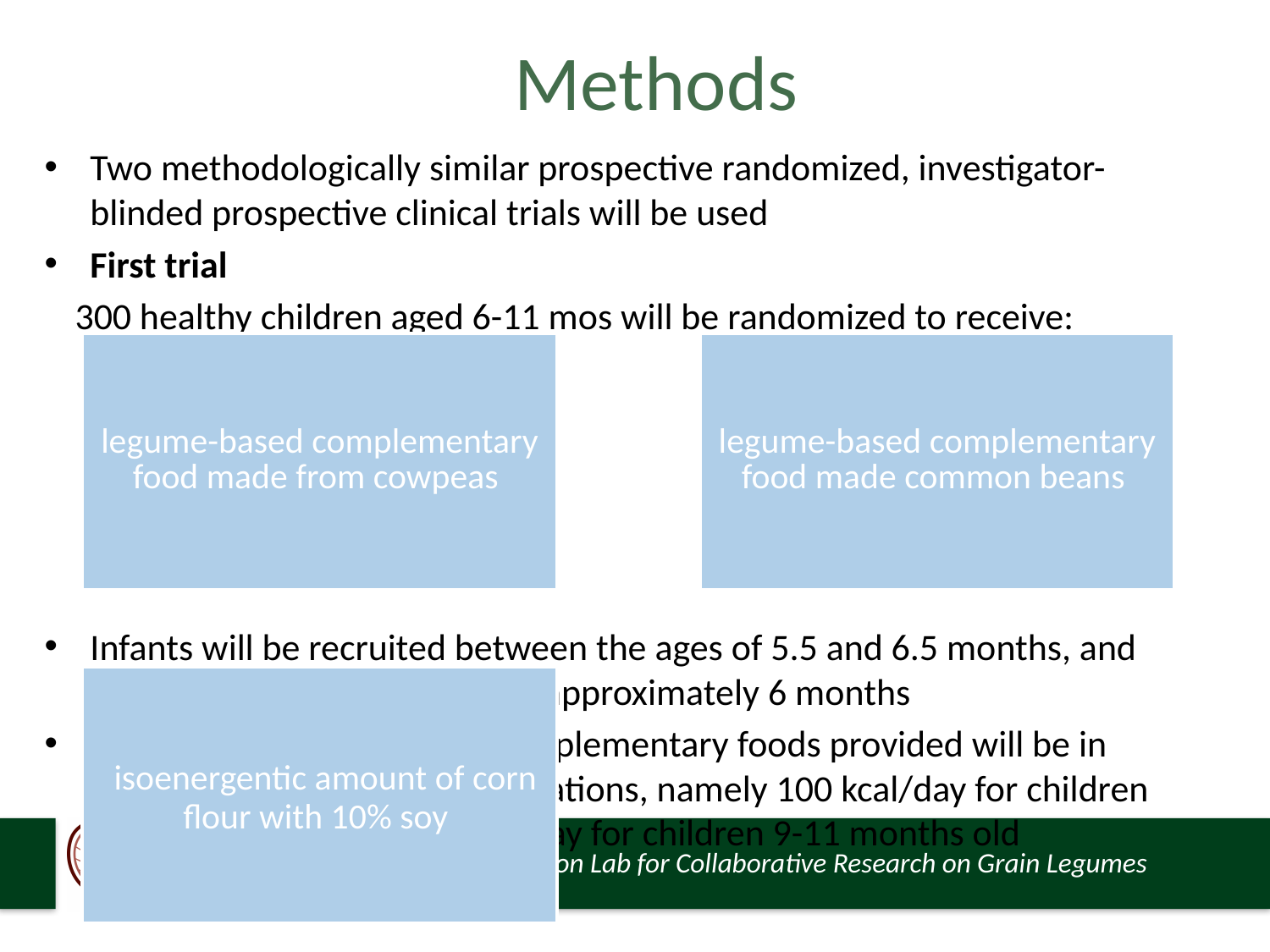

# Methods
Two methodologically similar prospective randomized, investigator-blinded prospective clinical trials will be used
First trial
	300 healthy children aged 6-11 mos will be randomized to receive:

Infants will be recruited between the ages of 5.5 and 6.5 months, and their participation will last for approximately 6 months
The energy content of the complementary foods provided will be in accordance with WHO specifications, namely 100 kcal/day for children 6-9 months old and 150 kcal/day for children 9-11 months old
legume-based complementary food made from cowpeas
legume-based complementary food made common beans